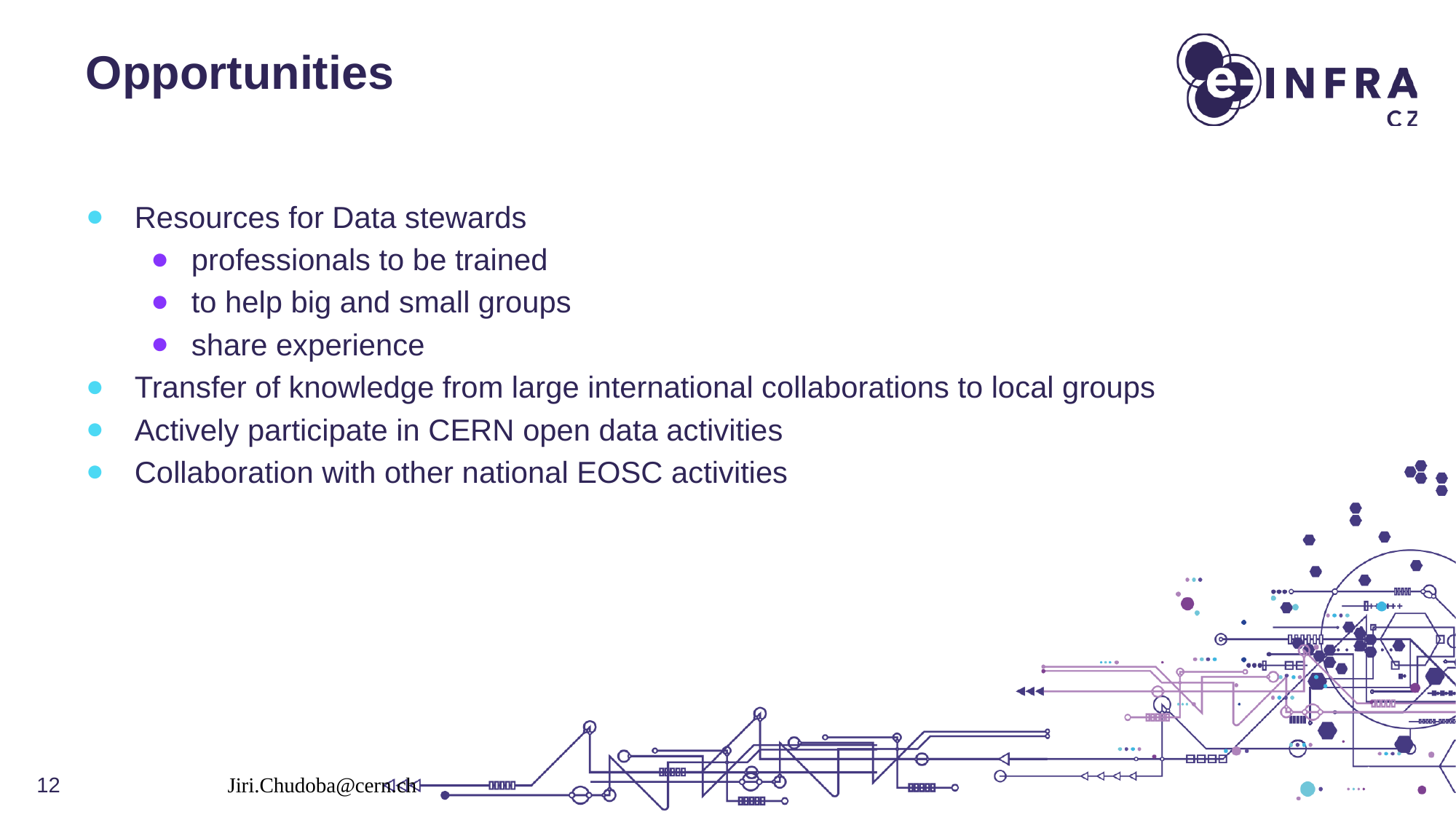

# Opportunities
Resources for Data stewards
professionals to be trained
to help big and small groups
share experience
Transfer of knowledge from large international collaborations to local groups
Actively participate in CERN open data activities
Collaboration with other national EOSC activities
12
Jiri.Chudoba@cern.ch